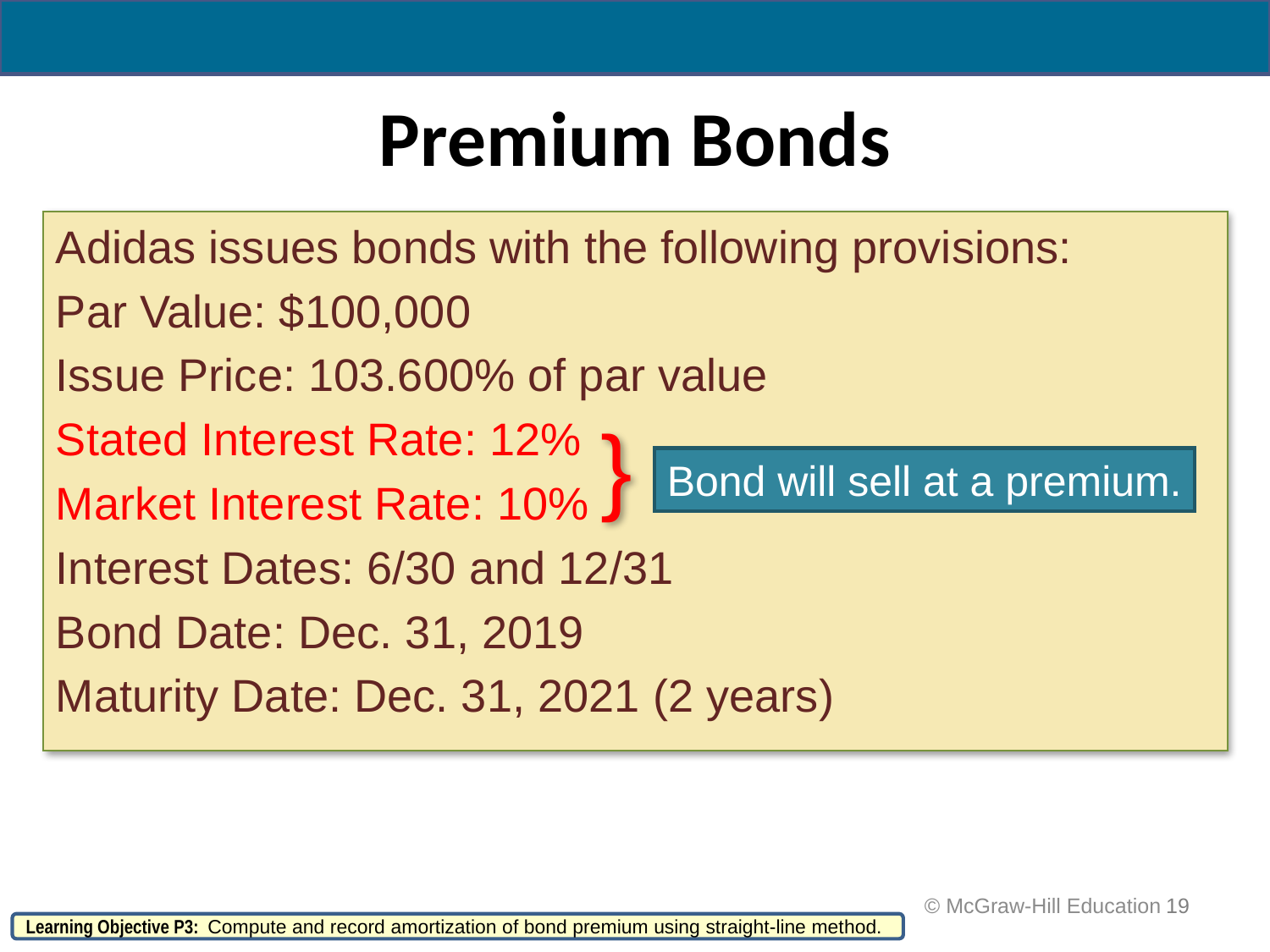

# Premium Bonds
Adidas issues bonds with the following provisions:
Par Value: $100,000
Issue Price: 103.600% of par value
Stated Interest Rate: 12%
Market Interest Rate: 10%
Interest Dates: 6/30 and 12/31
Bond Date: Dec. 31, 2019
Maturity Date: Dec. 31, 2021 (2 years)
}
Bond will sell at a premium.
 © McGraw-Hill Education
19
Learning Objective P3:  Compute and record amortization of bond premium using straight-line method.